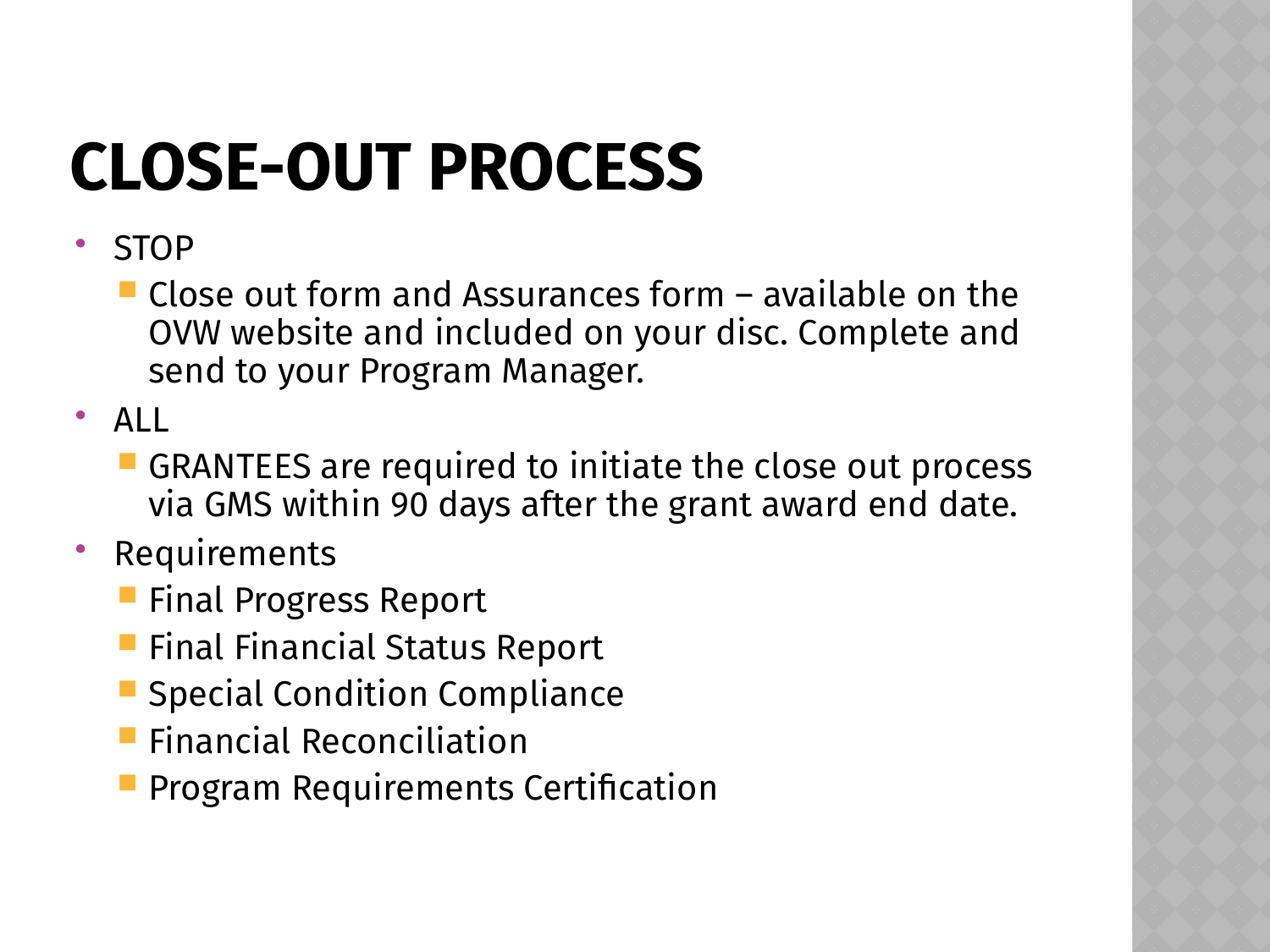

# Close-out Process
STOP
Close out form and Assurances form – available on the OVW website and included on your disc. Complete and send to your Program Manager.
ALL
GRANTEES are required to initiate the close out process via GMS within 90 days after the grant award end date.
Requirements
Final Progress Report
Final Financial Status Report
Special Condition Compliance
Financial Reconciliation
Program Requirements Certification